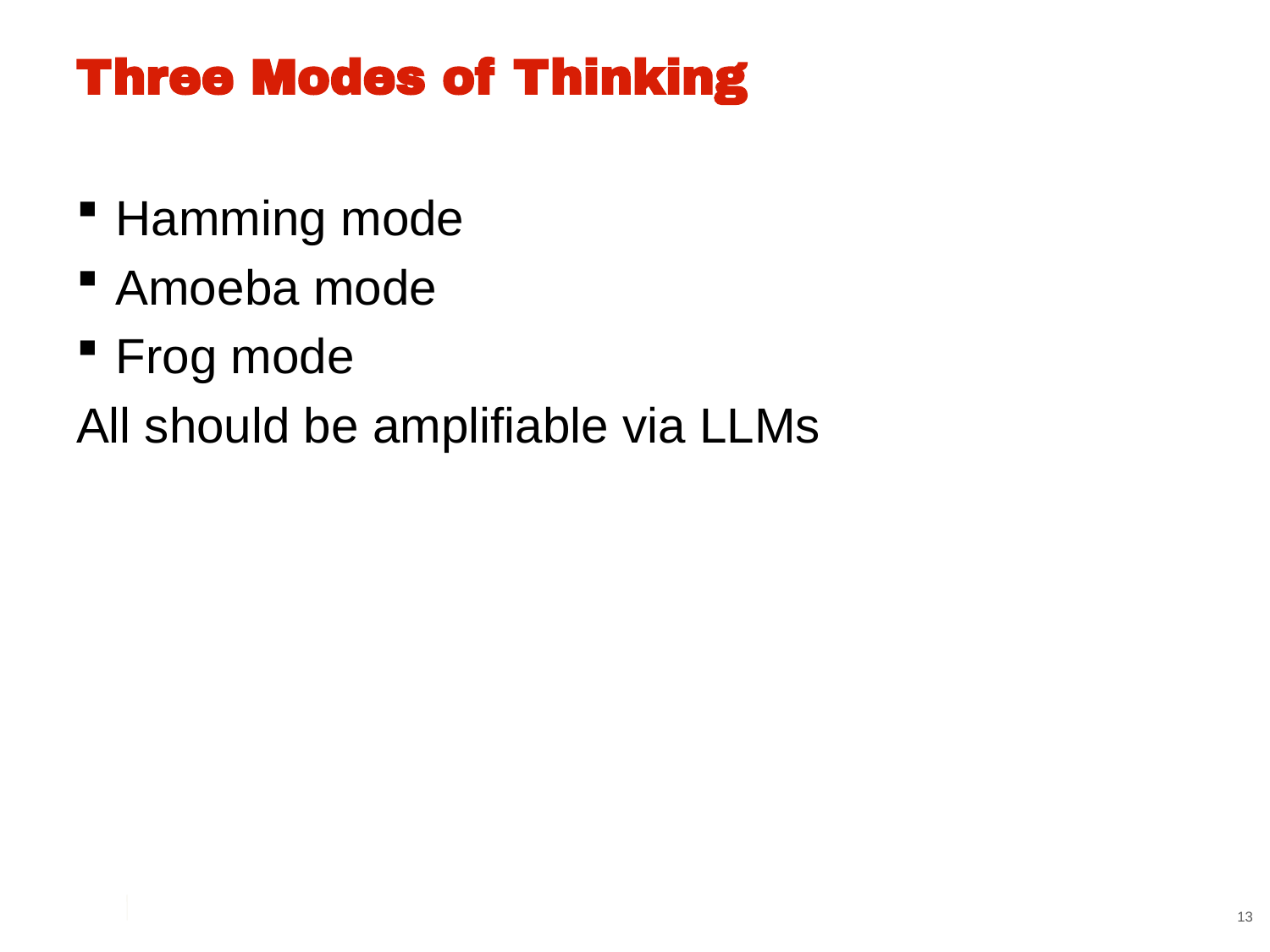

# Three Modes of Thinking
Hamming mode
Amoeba mode
Frog mode
All should be amplifiable via LLMs